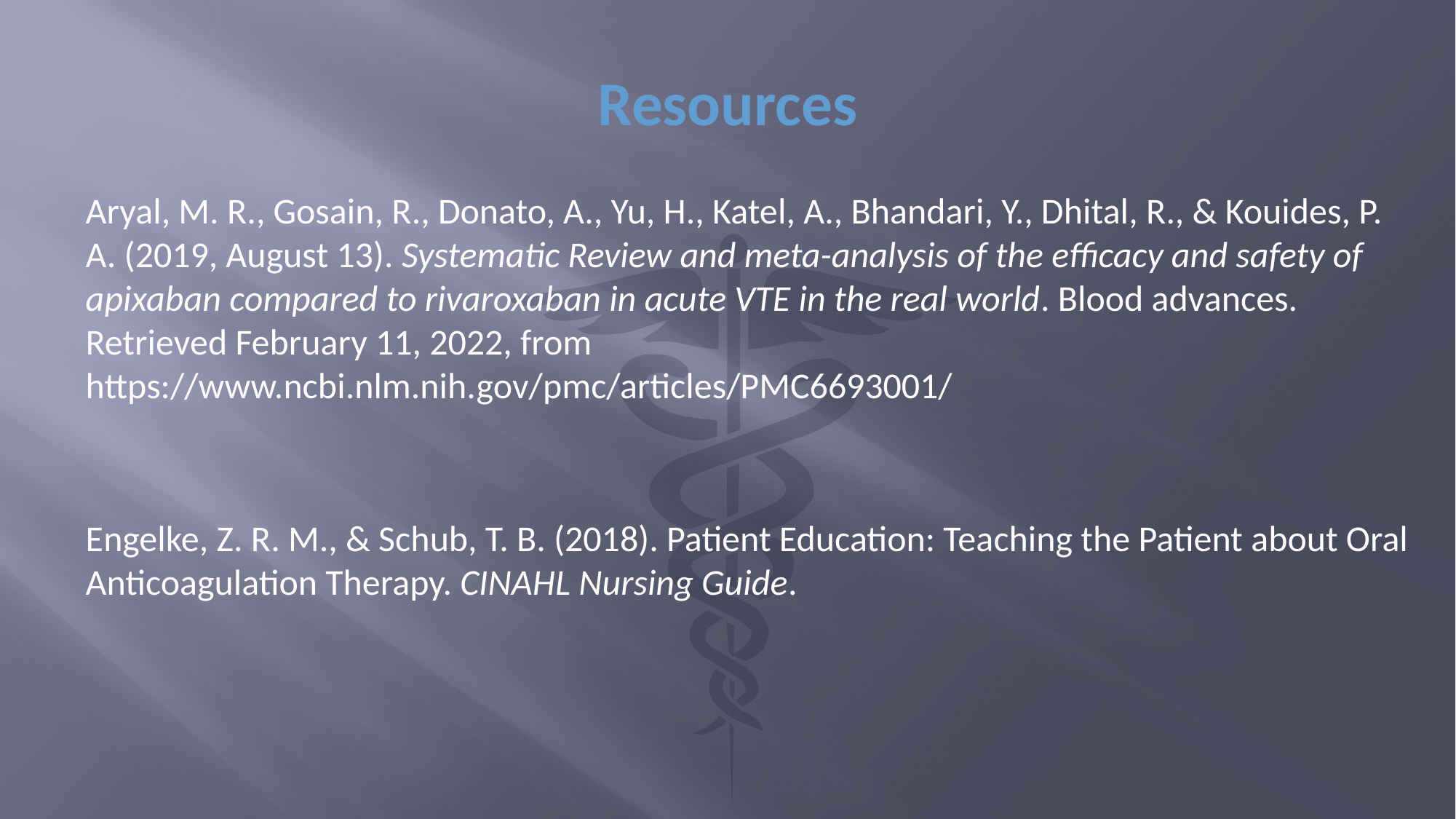

# Resources
Aryal, M. R., Gosain, R., Donato, A., Yu, H., Katel, A., Bhandari, Y., Dhital, R., & Kouides, P. A. (2019, August 13). Systematic Review and meta-analysis of the efficacy and safety of apixaban compared to rivaroxaban in acute VTE in the real world. Blood advances. Retrieved February 11, 2022, from https://www.ncbi.nlm.nih.gov/pmc/articles/PMC6693001/

Engelke, Z. R. M., & Schub, T. B. (2018). Patient Education: Teaching the Patient about Oral Anticoagulation Therapy. CINAHL Nursing Guide.